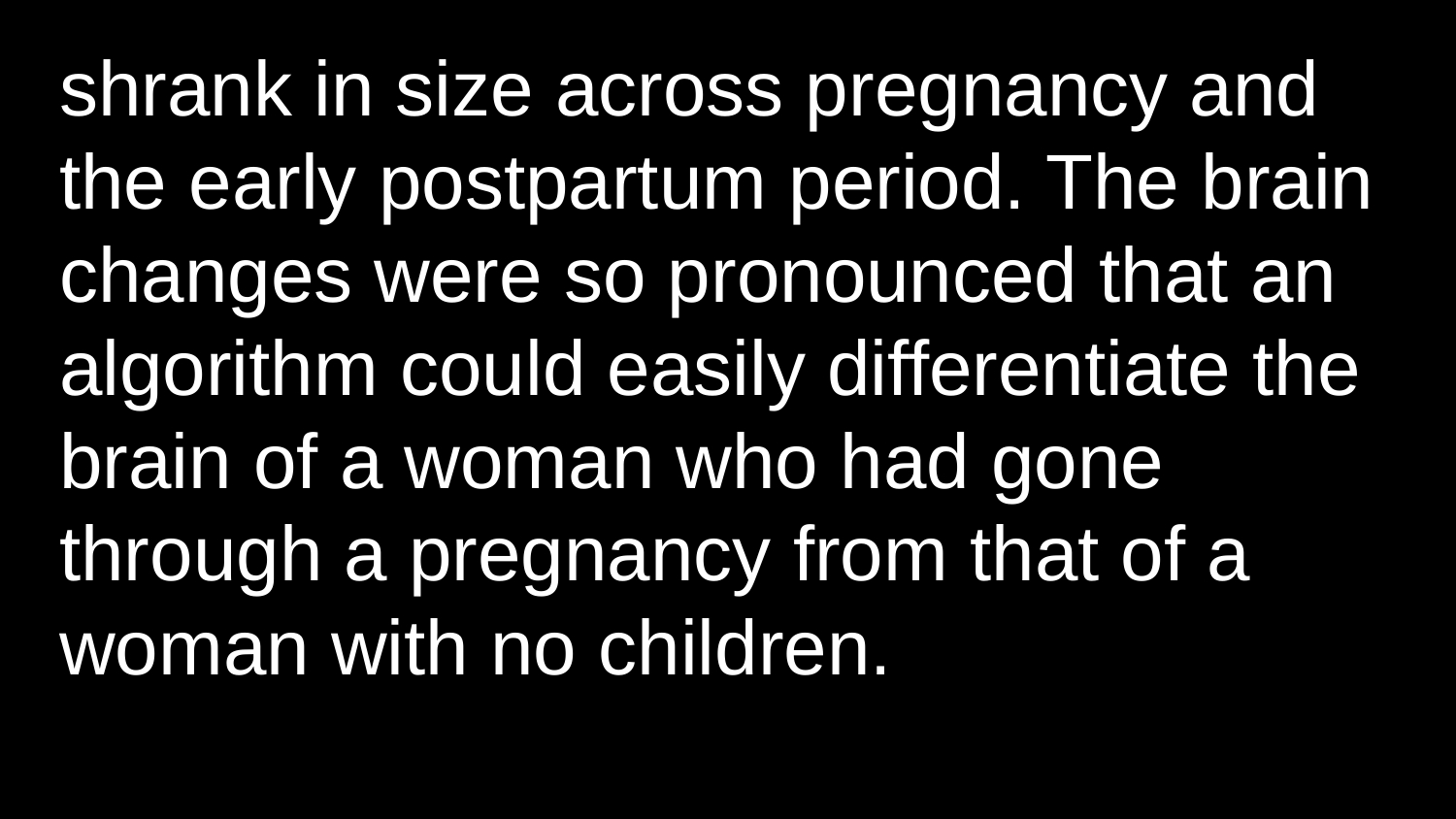

shrank in size across pregnancy and the early postpartum period. The brain changes were so pronounced that an algorithm could easily differentiate the brain of a woman who had gone through a pregnancy from that of a woman with no children.